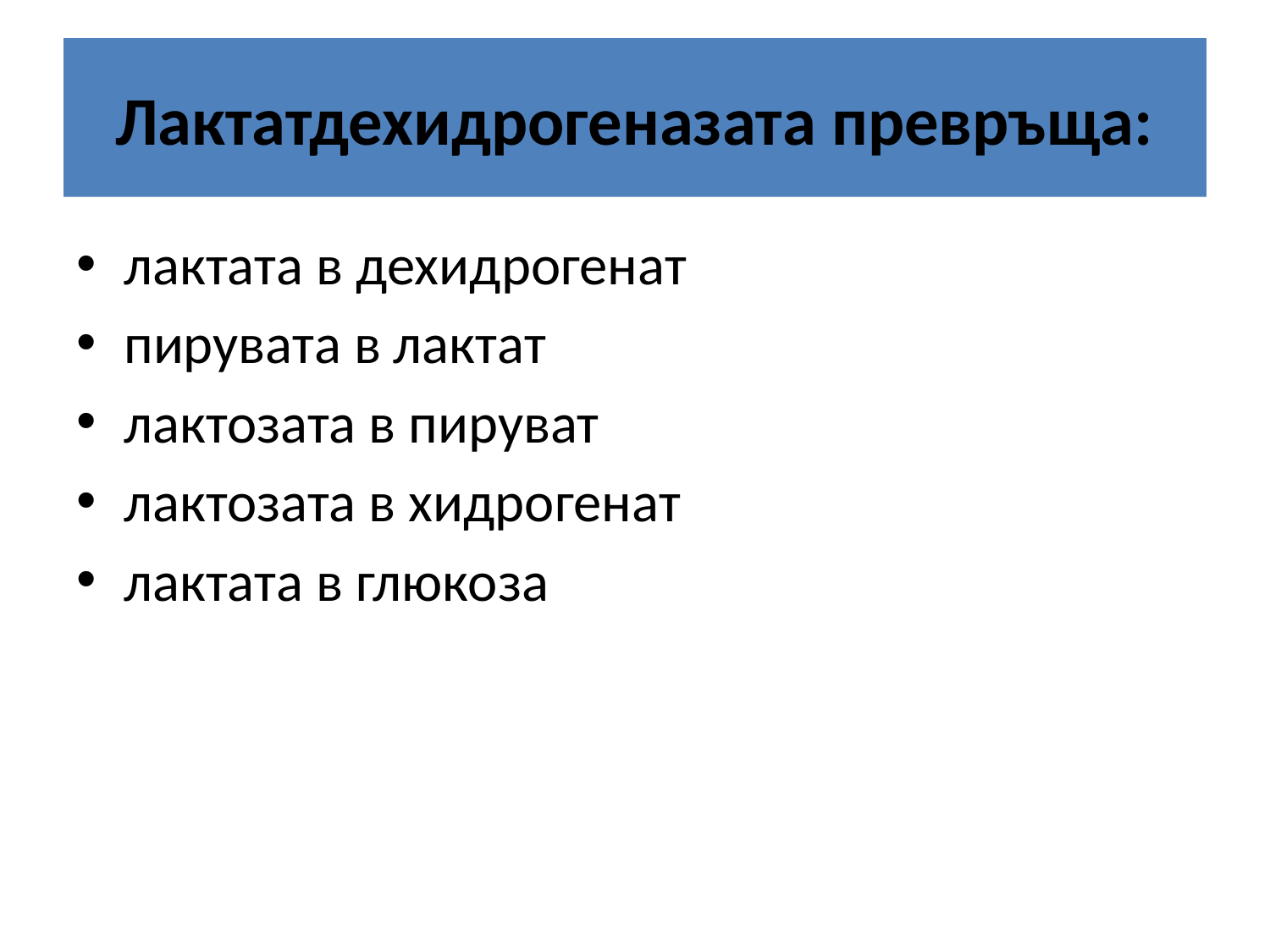

# Лактатдехидрогеназата превръща:
лактата в дехидрогенат
пирувата в лактат
лактозата в пируват
лактозата в хидрогенат
лактата в глюкоза